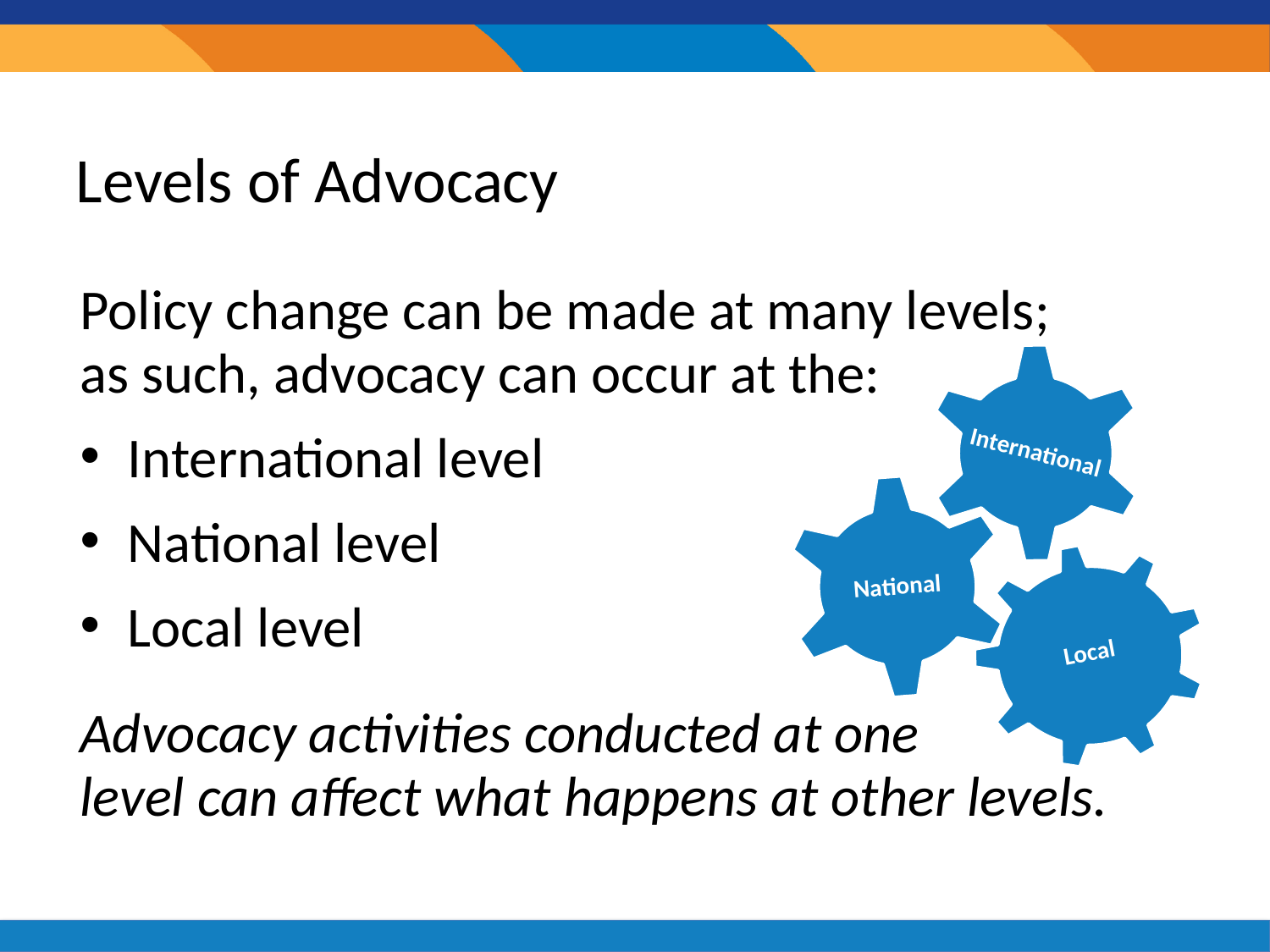

# Levels of Advocacy
Policy change can be made at many levels;
as such, advocacy can occur at the:
International level
National level
Local level
Advocacy activities conducted at one
level can affect what happens at other levels.
International
National
Local